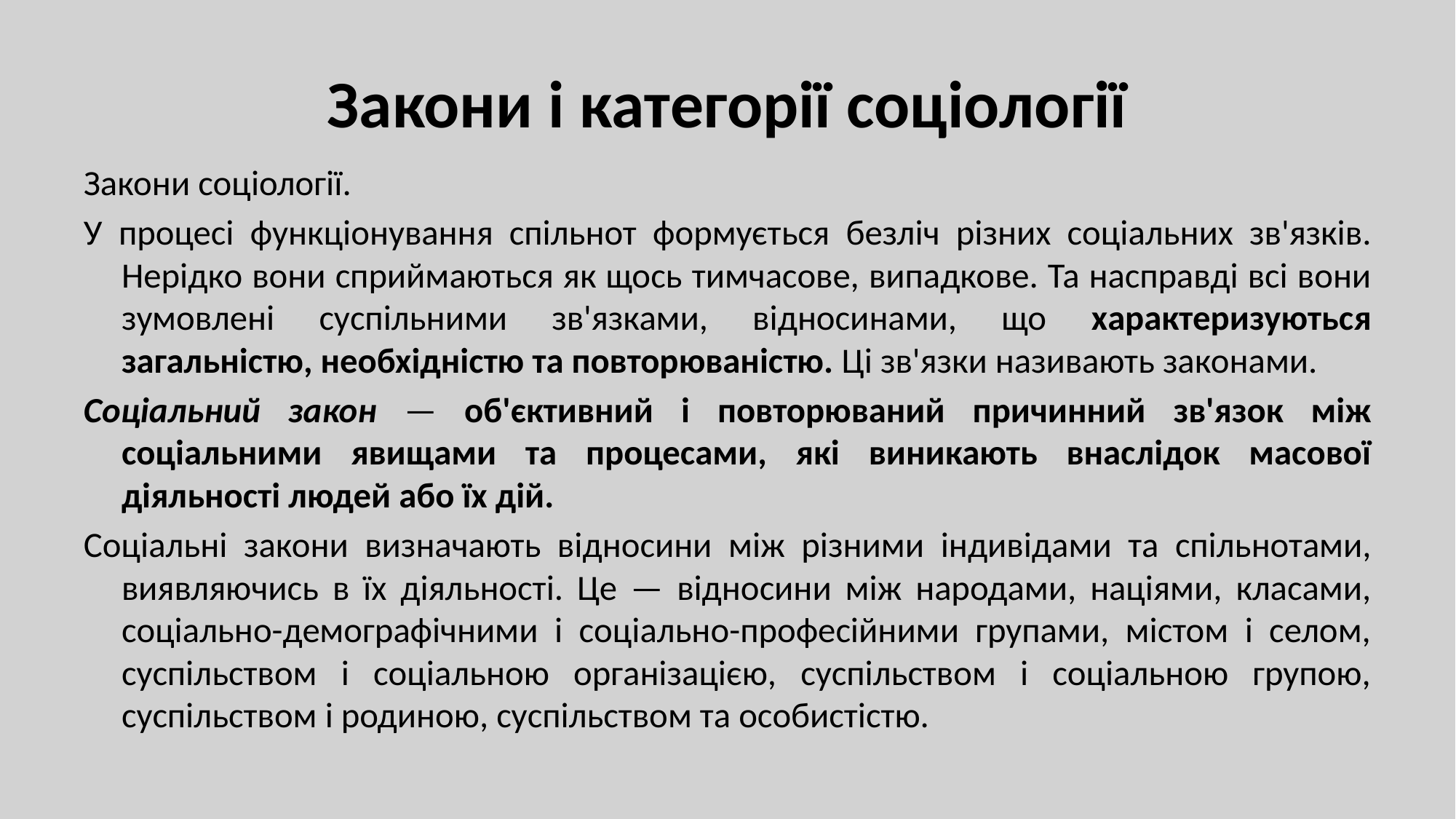

# Закони і категорії соціології
Закони соціології.
У процесі функціонування спільнот формується безліч різних соціальних зв'язків. Нерідко вони сприймаються як щось тимчасове, випадкове. Та насправді всі вони зумовлені суспільними зв'язками, відносинами, що характеризуються загальністю, необхідністю та повторюваністю. Ці зв'язки називають законами.
Соціальний закон — об'єктивний і повторюваний причинний зв'язок між соціальними явищами та процесами, які виникають внаслідок масової діяльності людей або їх дій.
Соціальні закони визначають відносини між різними індивідами та спільнотами, виявляючись в їх діяльності. Це — відносини між народами, націями, класами, соціально-демографічними і соціально-професійними групами, містом і селом, суспільством і соціальною організацією, суспільством і соціальною групою, суспільством і родиною, суспільством та особистістю.